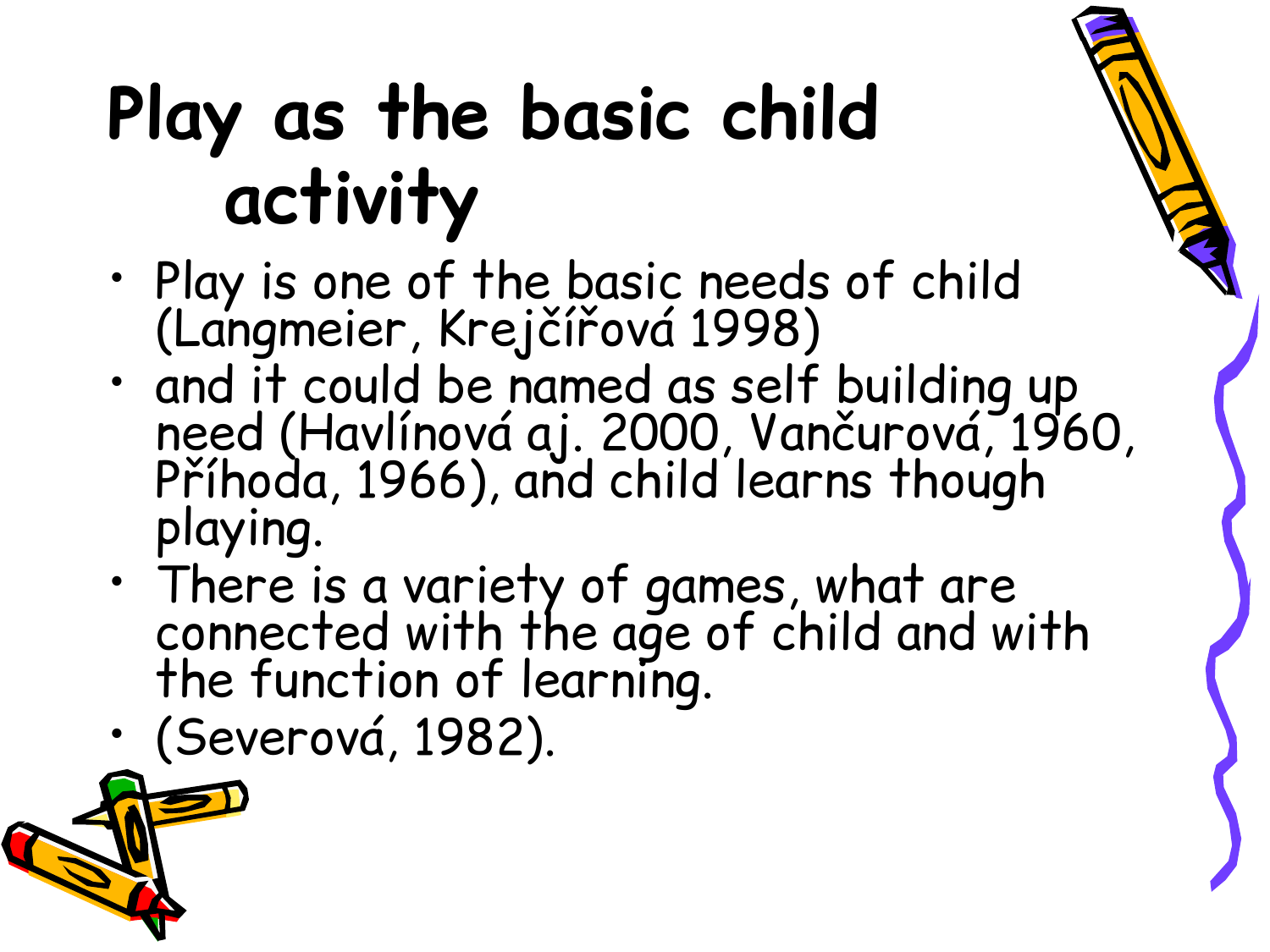

# Play as the basic child activity
Play is one of the basic needs of child (Langmeier, Krejčířová 1998)
and it could be named as self building up need (Havlínová aj. 2000, Vančurová, 1960, Příhoda, 1966), and child learns though playing.
There is a variety of games, what are connected with the age of child and with the function of learning.
(Severová, 1982).